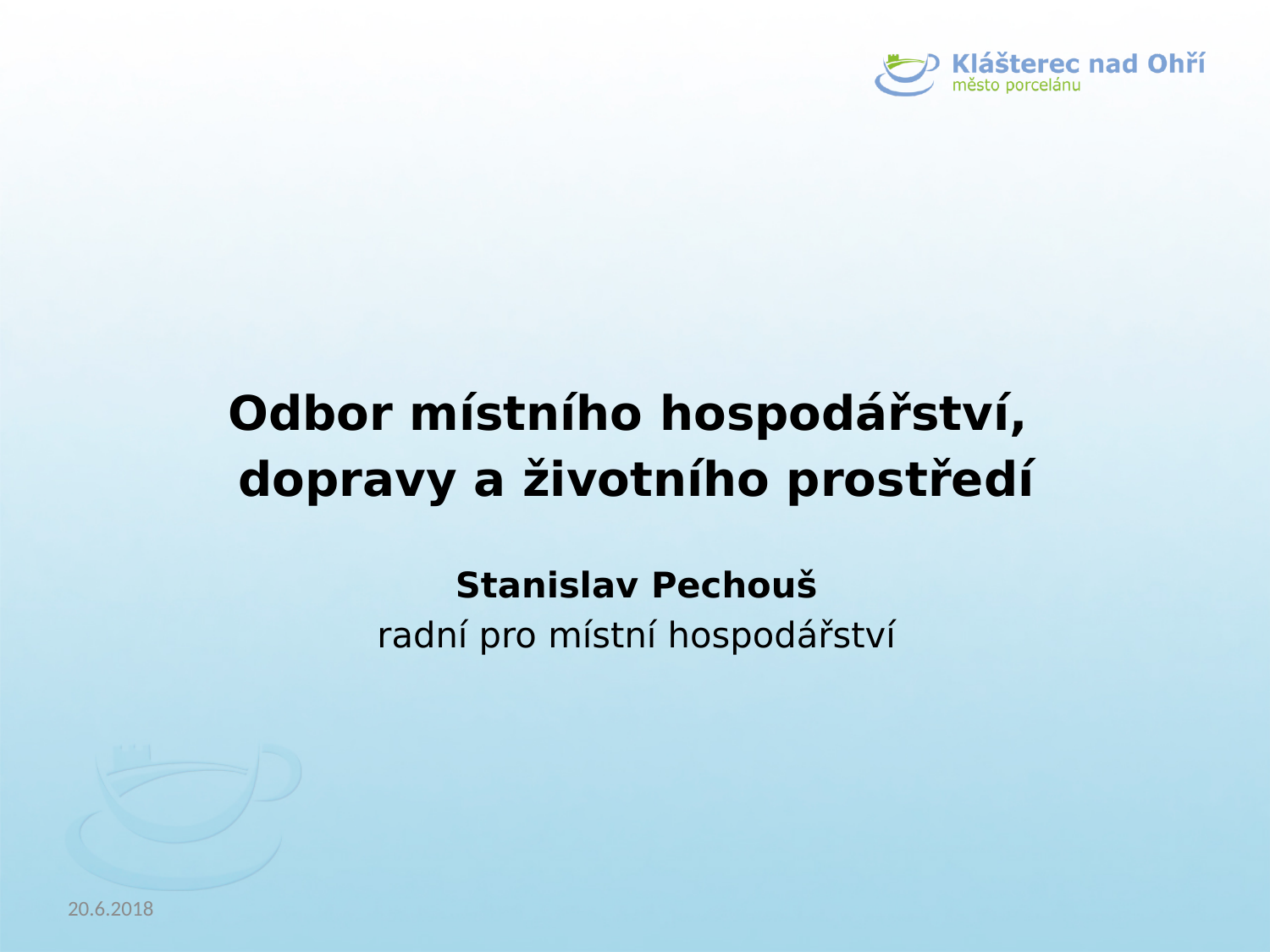

Odbor místního hospodářství,
dopravy a životního prostředí

Stanislav Pechouš
radní pro místní hospodářství

20.6.2018